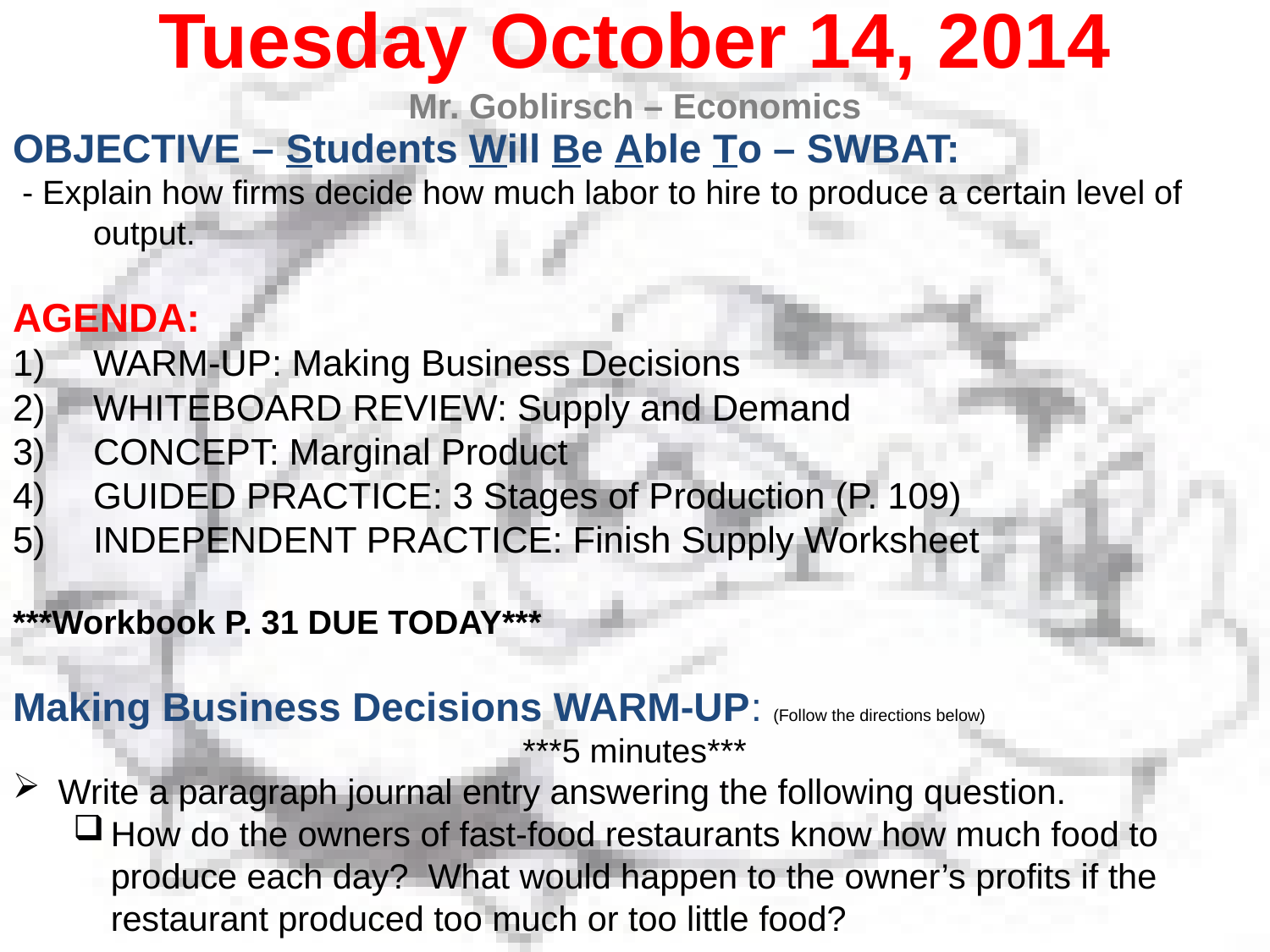

Tuesday October 14, 2014
Mr. Goblirsch – Economics
OBJECTIVE – Students Will Be Able To – SWBAT:
 - Explain how firms decide how much labor to hire to produce a certain level of output.

AGENDA:
WARM-UP: Making Business Decisions
WHITEBOARD REVIEW: Supply and Demand
CONCEPT: Marginal Product
GUIDED PRACTICE: 3 Stages of Production (P. 109)
INDEPENDENT PRACTICE: Finish Supply Worksheet

***Workbook P. 31 DUE TODAY***

Making Business Decisions WARM-UP: (Follow the directions below)
***5 minutes***
Write a paragraph journal entry answering the following question.
How do the owners of fast-food restaurants know how much food to produce each day?  What would happen to the owner’s profits if the restaurant produced too much or too little food?